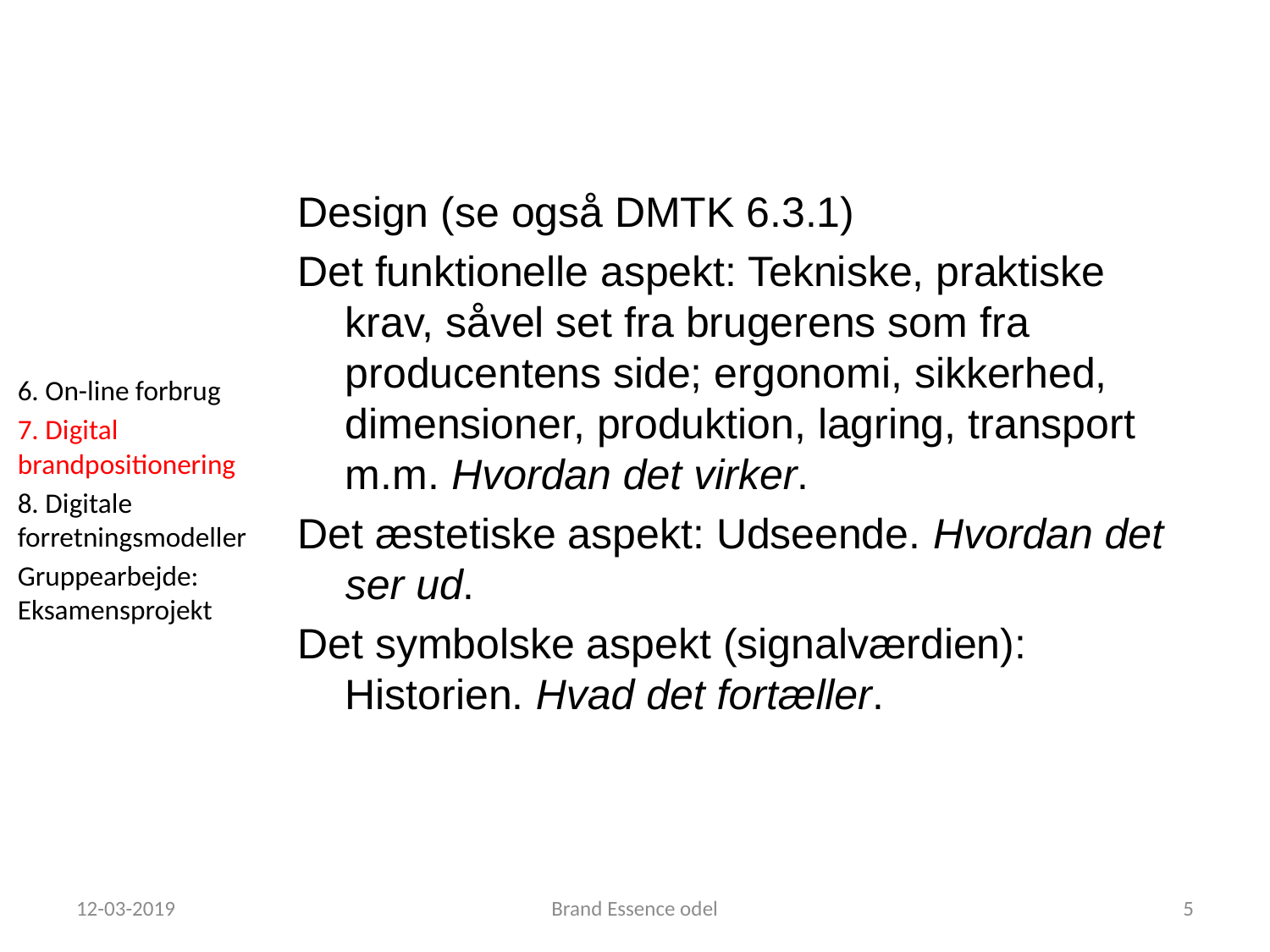

Design (se også DMTK 6.3.1)
Det funktionelle aspekt: Tekniske, praktiske krav, såvel set fra brugerens som fra producentens side; ergonomi, sikkerhed, dimensioner, produktion, lagring, transport m.m. Hvordan det virker.
Det æstetiske aspekt: Udseende. Hvordan det ser ud.
Det symbolske aspekt (signalværdien): Historien. Hvad det fortæller.
6. On-line forbrug
7. Digital brandpositionering
8. Digitale forretningsmodeller
Gruppearbejde: Eksamensprojekt

12-03-2019
Brand Essence odel
5